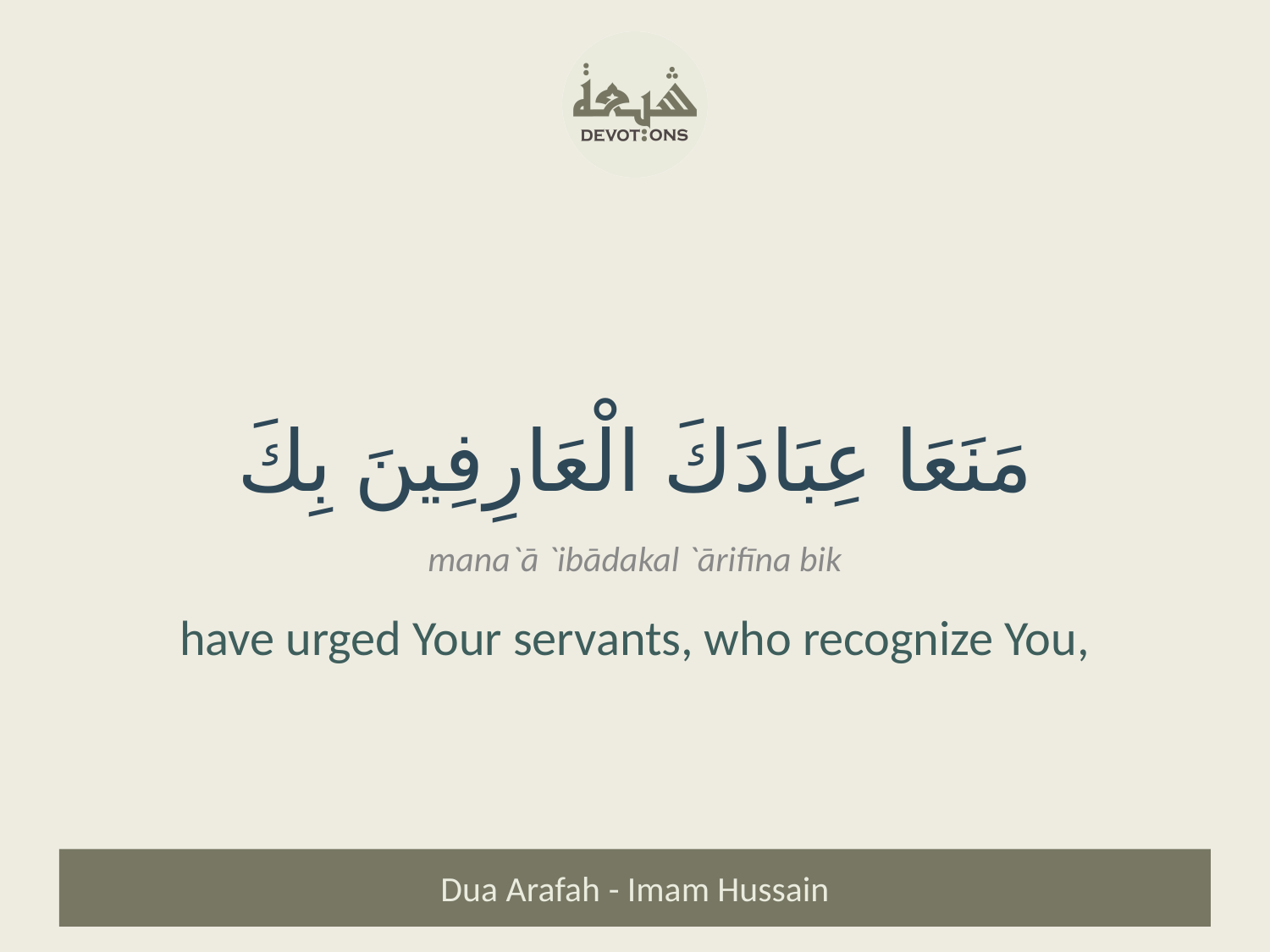

مَنَعَا عِبَادَكَ الْعَارِفِينَ بِكَ
mana`ā `ibādakal `ārifīna bik
have urged Your servants, who recognize You,
Dua Arafah - Imam Hussain